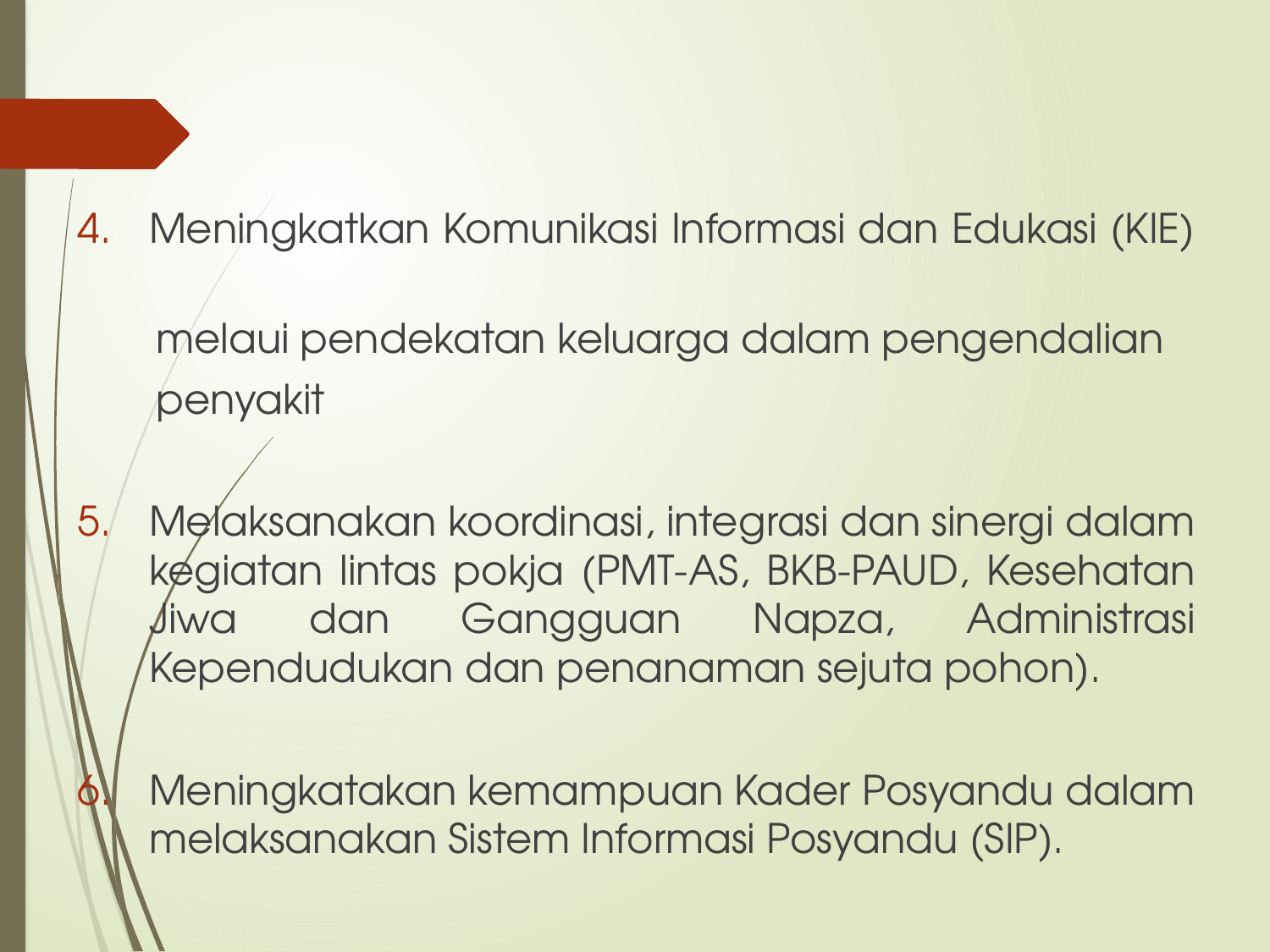

Meningkatkan Komunikasi Informasi dan Edukasi (KIE)
       melaui pendekatan keluarga dalam pengendalian
       penyakit

Melaksanakan koordinasi, integrasi dan sinergi dalam kegiatan lintas pokja (PMT-AS, BKB-PAUD, Kesehatan Jiwa dan Gangguan Napza, Administrasi Kependudukan dan penanaman sejuta pohon).

Meningkatakan kemampuan Kader Posyandu dalam melaksanakan Sistem Informasi Posyandu (SIP).